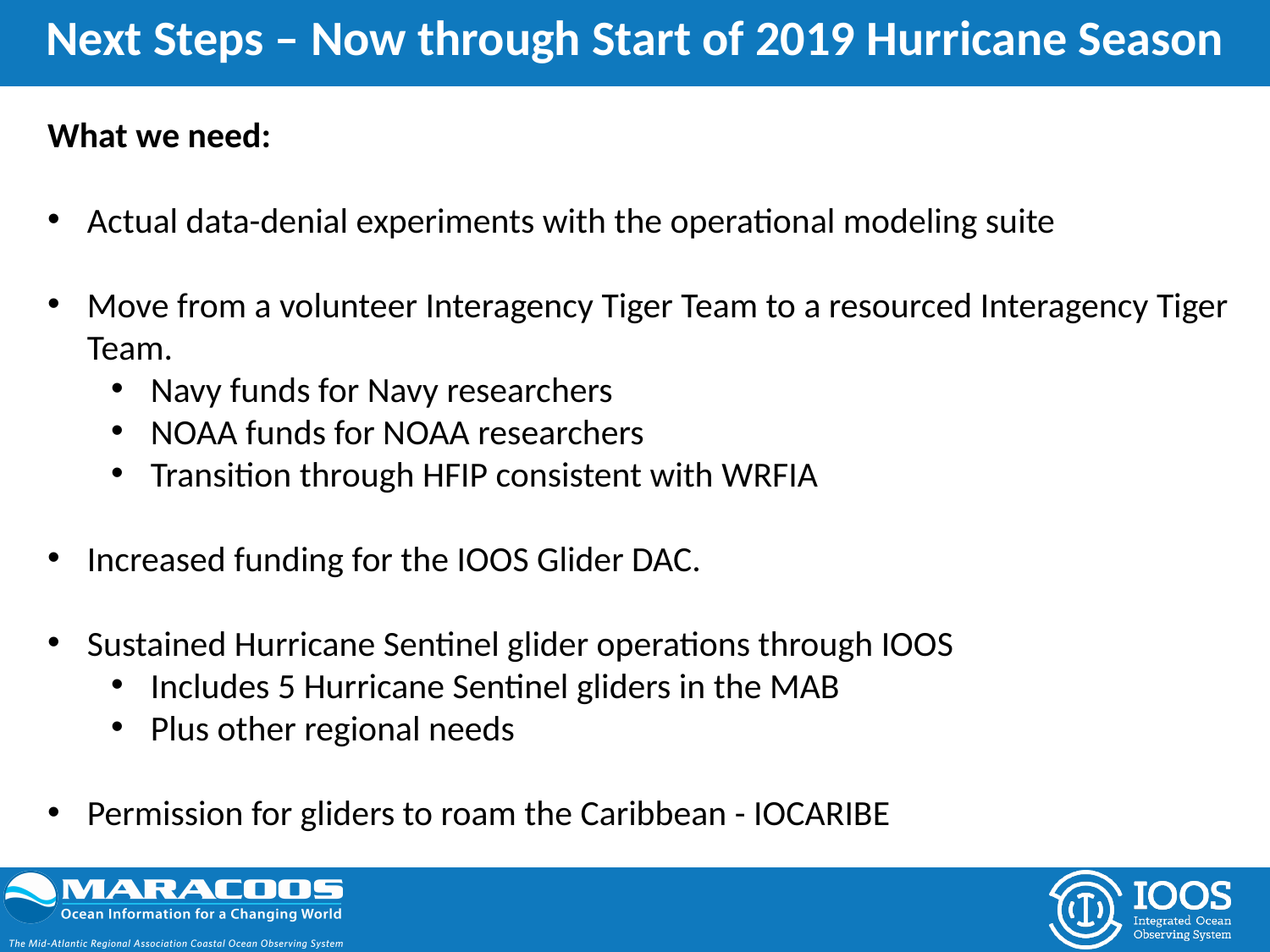

Next Steps – Now through Start of 2019 Hurricane Season
What we need:

Actual data-denial experiments with the operational modeling suite

Move from a volunteer Interagency Tiger Team to a resourced Interagency Tiger Team.
Navy funds for Navy researchers
NOAA funds for NOAA researchers
Transition through HFIP consistent with WRFIA

Increased funding for the IOOS Glider DAC.

Sustained Hurricane Sentinel glider operations through IOOS
Includes 5 Hurricane Sentinel gliders in the MAB
Plus other regional needs

Permission for gliders to roam the Caribbean - IOCARIBE